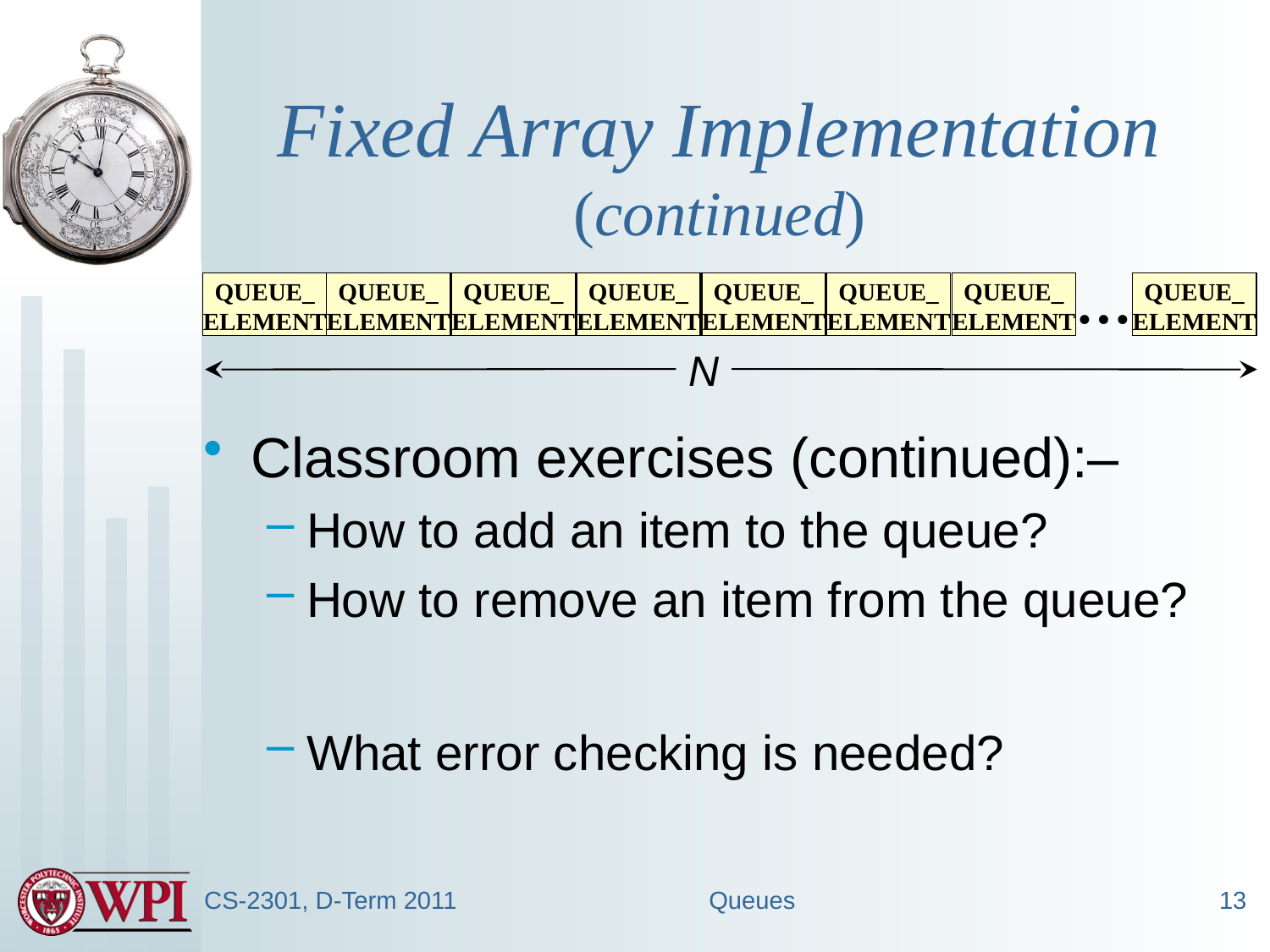

# Fixed Array Implementation (continued)
…
QUEUE_
ELEMENT
QUEUE_
ELEMENT
QUEUE_
ELEMENT
QUEUE_
ELEMENT
QUEUE_
ELEMENT
QUEUE_
ELEMENT
QUEUE_
ELEMENT
QUEUE_
ELEMENT
N
Classroom exercises (continued):–
How to add an item to the queue?
How to remove an item from the queue?

What error checking is needed?
CS-2301, D-Term 2011
Queues
13